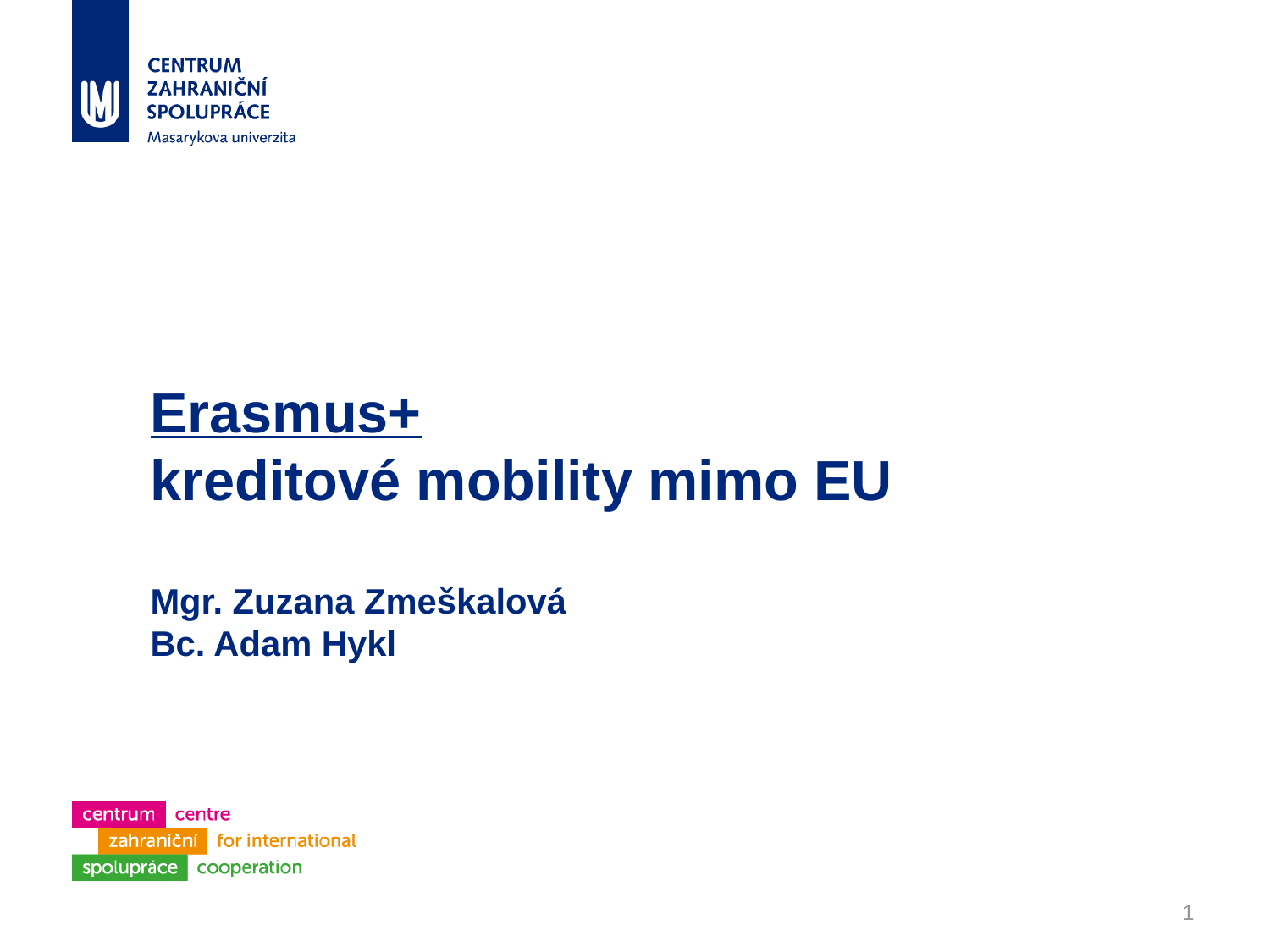

# Erasmus+ kreditové mobility mimo EU Mgr. Zuzana Zmeškalová Bc. Adam Hykl
1